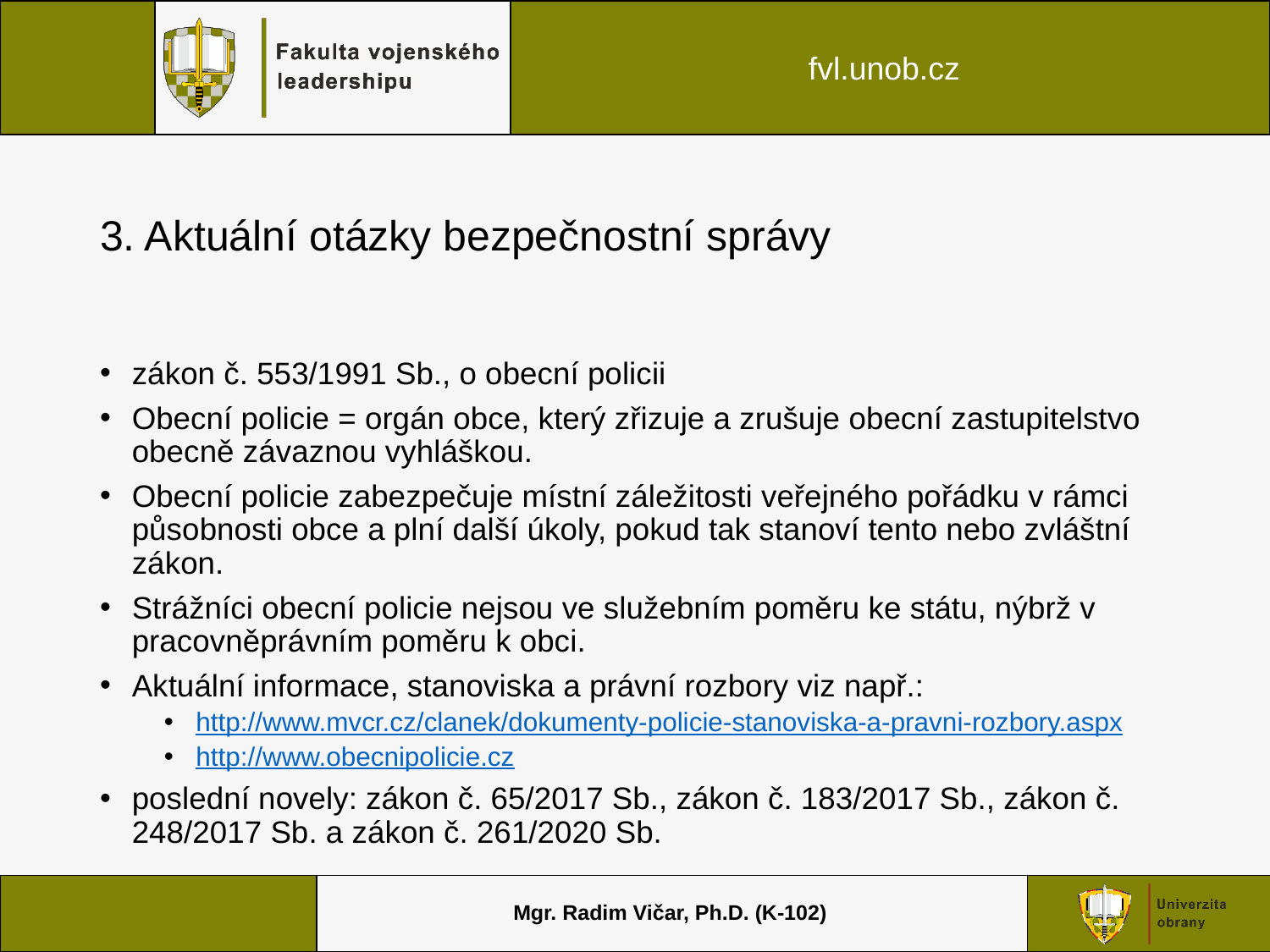

# 3. Aktuální otázky bezpečnostní správy
zákon č. 553/1991 Sb., o obecní policii
Obecní policie = orgán obce, který zřizuje a zrušuje obecní zastupitelstvo obecně závaznou vyhláškou.
Obecní policie zabezpečuje místní záležitosti veřejného pořádku v rámci působnosti obce a plní další úkoly, pokud tak stanoví tento nebo zvláštní zákon.
Strážníci obecní policie nejsou ve služebním poměru ke státu, nýbrž v pracovněprávním poměru k obci.
Aktuální informace, stanoviska a právní rozbory viz např.:
http://www.mvcr.cz/clanek/dokumenty-policie-stanoviska-a-pravni-rozbory.aspx
http://www.obecnipolicie.cz
poslední novely: zákon č. 65/2017 Sb., zákon č. 183/2017 Sb., zákon č. 248/2017 Sb. a zákon č. 261/2020 Sb.

Mgr. Radim Vičar, Ph.D. (K-102)